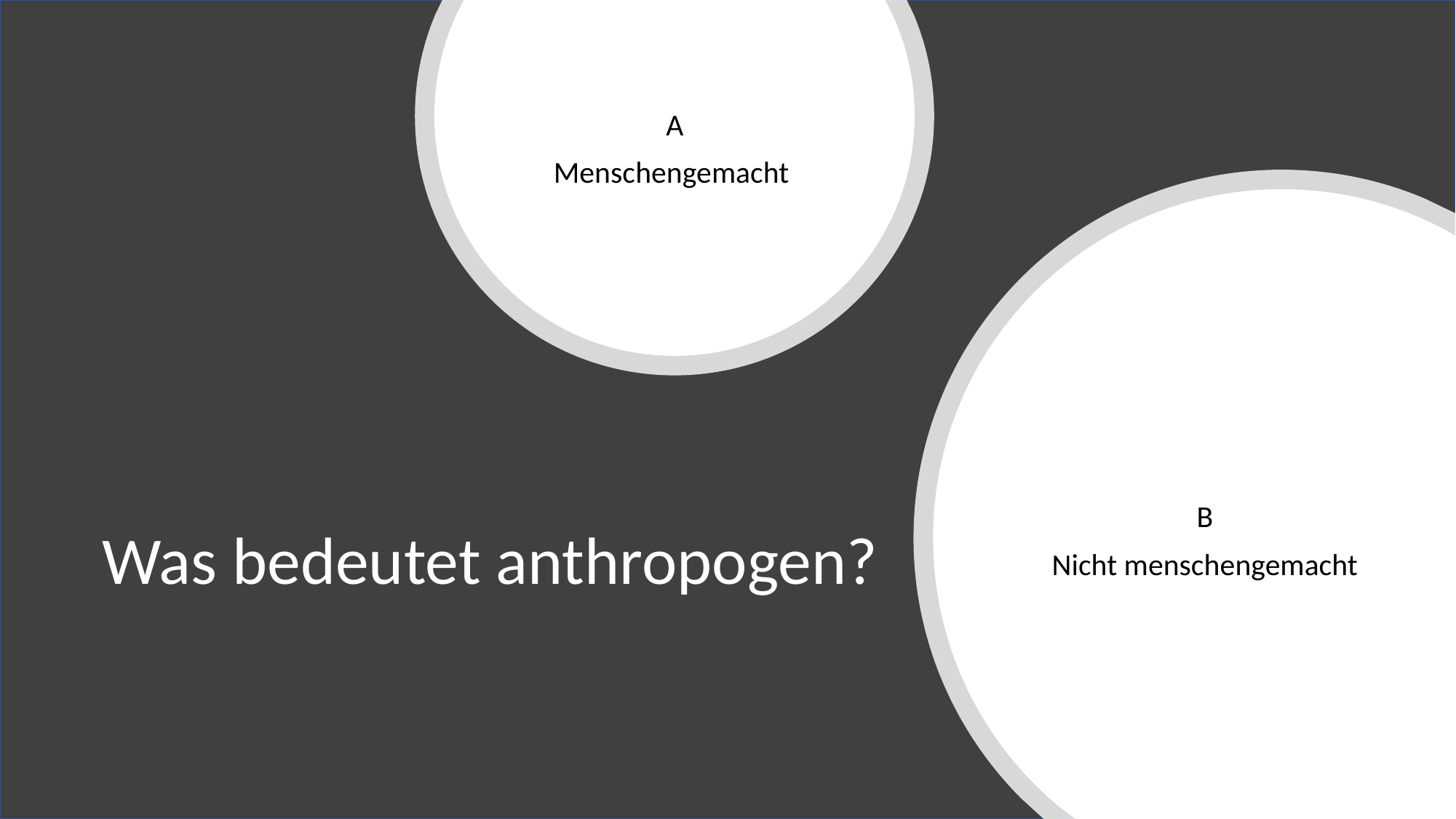

A
Menschengemacht

B
Nicht menschengemacht
# Was bedeutet anthropogen?